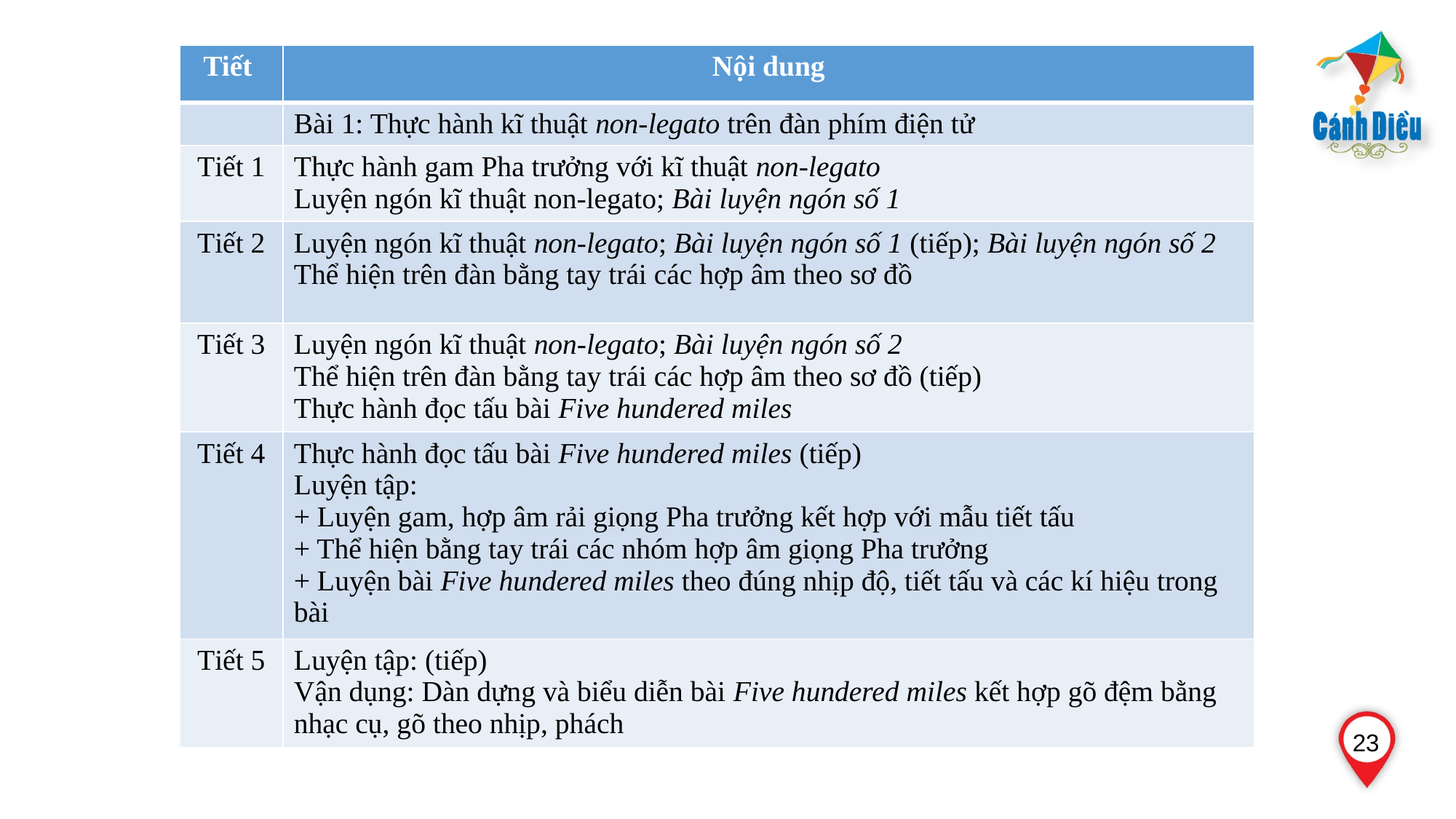

| Tiết | Nội dung |
| --- | --- |
|  | Bài 1: Thực hành kĩ thuật non-legato trên đàn phím điện tử |
| Tiết 1 | Thực hành gam Pha trưởng với kĩ thuật non-legato Luyện ngón kĩ thuật non-legato; Bài luyện ngón số 1 |
| Tiết 2 | Luyện ngón kĩ thuật non-legato; Bài luyện ngón số 1 (tiếp); Bài luyện ngón số 2 Thể hiện trên đàn bằng tay trái các hợp âm theo sơ đồ |
| Tiết 3 | Luyện ngón kĩ thuật non-legato; Bài luyện ngón số 2 Thể hiện trên đàn bằng tay trái các hợp âm theo sơ đồ (tiếp) Thực hành đọc tấu bài Five hundered miles |
| Tiết 4 | Thực hành đọc tấu bài Five hundered miles (tiếp) Luyện tập: + Luyện gam, hợp âm rải giọng Pha trưởng kết hợp với mẫu tiết tấu + Thể hiện bằng tay trái các nhóm hợp âm giọng Pha trưởng + Luyện bài Five hundered miles theo đúng nhịp độ, tiết tấu và các kí hiệu trong bài |
| Tiết 5 | Luyện tập: (tiếp) Vận dụng: Dàn dựng và biểu diễn bài Five hundered miles kết hợp gõ đệm bằng nhạc cụ, gõ theo nhịp, phách |
23